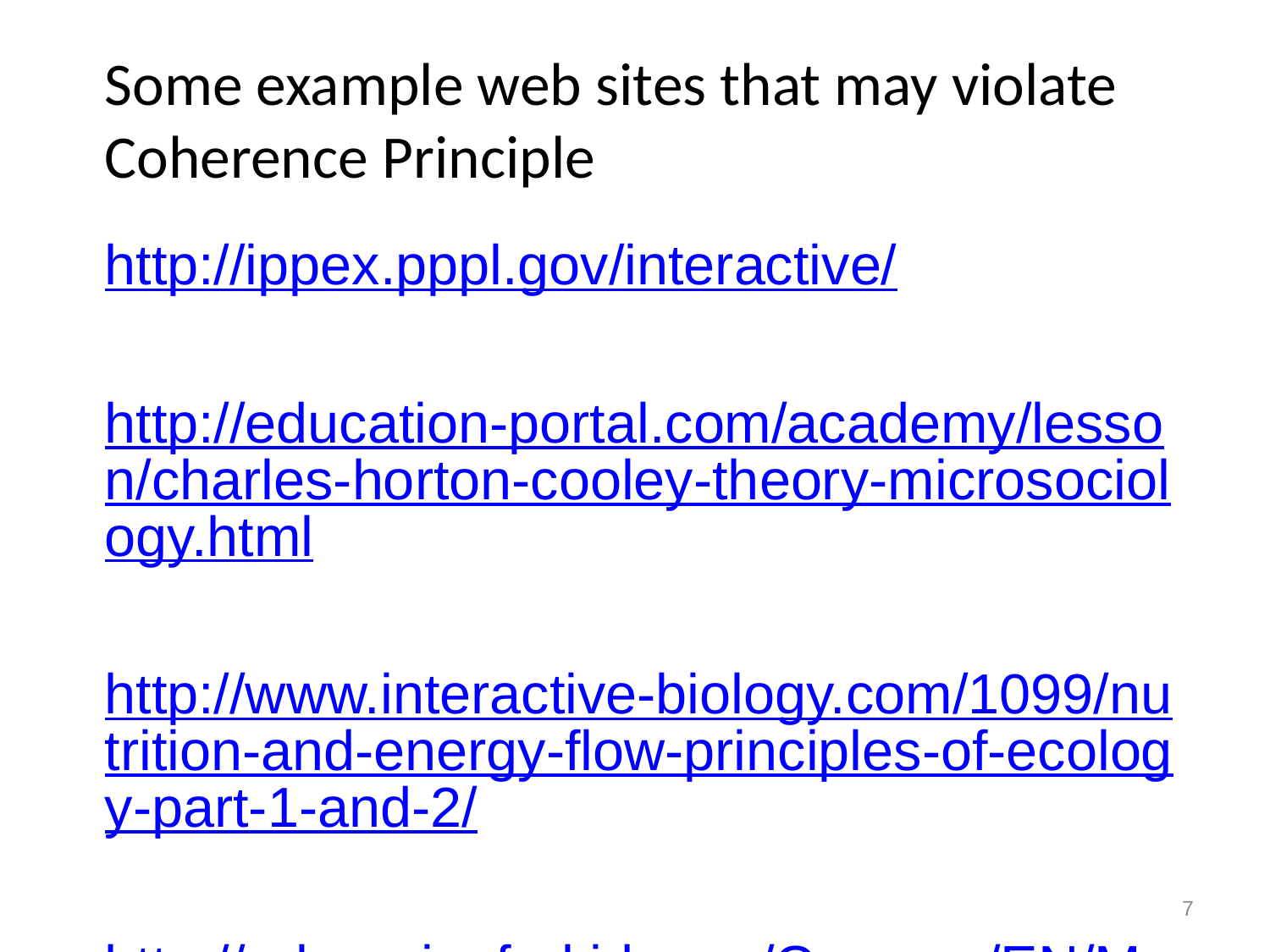

# Some example web sites that may violate Coherence Principle
http://ippex.pppl.gov/interactive/

http://education-portal.com/academy/lesson/charles-horton-cooley-theory-microsociology.html

http://www.interactive-biology.com/1099/nutrition-and-energy-flow-principles-of-ecology-part-1-and-2/

http://e-learningforkids.org/Courses/EN/Measurement/index.html

7